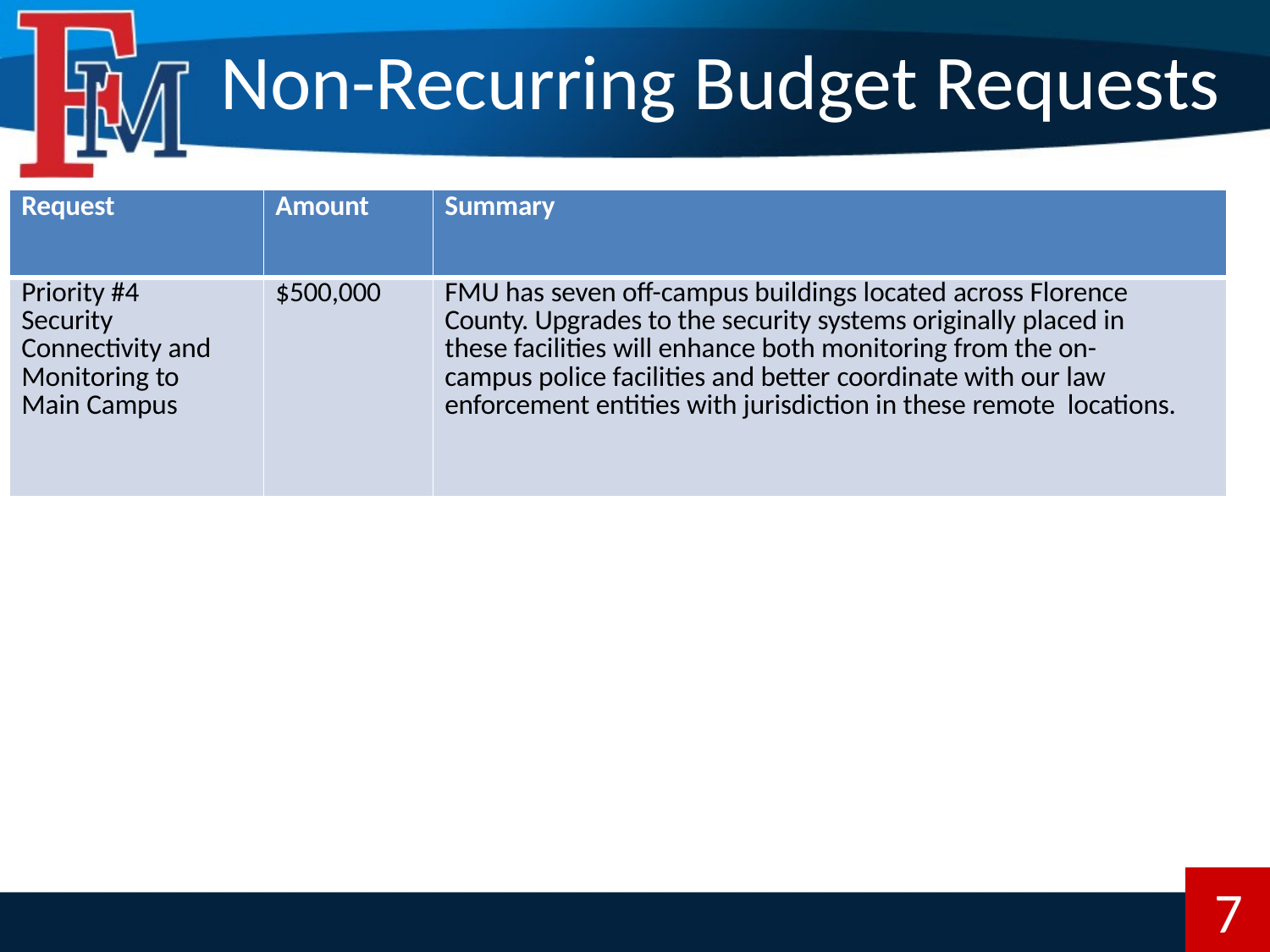

# Non-Recurring Budget Requests
| Request | Amount | Summary |
| --- | --- | --- |
| Priority #4 Security Connectivity and Monitoring to Main Campus | $500,000 | FMU has seven off-campus buildings located across Florence County. Upgrades to the security systems originally placed in these facilities will enhance both monitoring from the on- campus police facilities and better coordinate with our law enforcement entities with jurisdiction in these remote locations. |

7